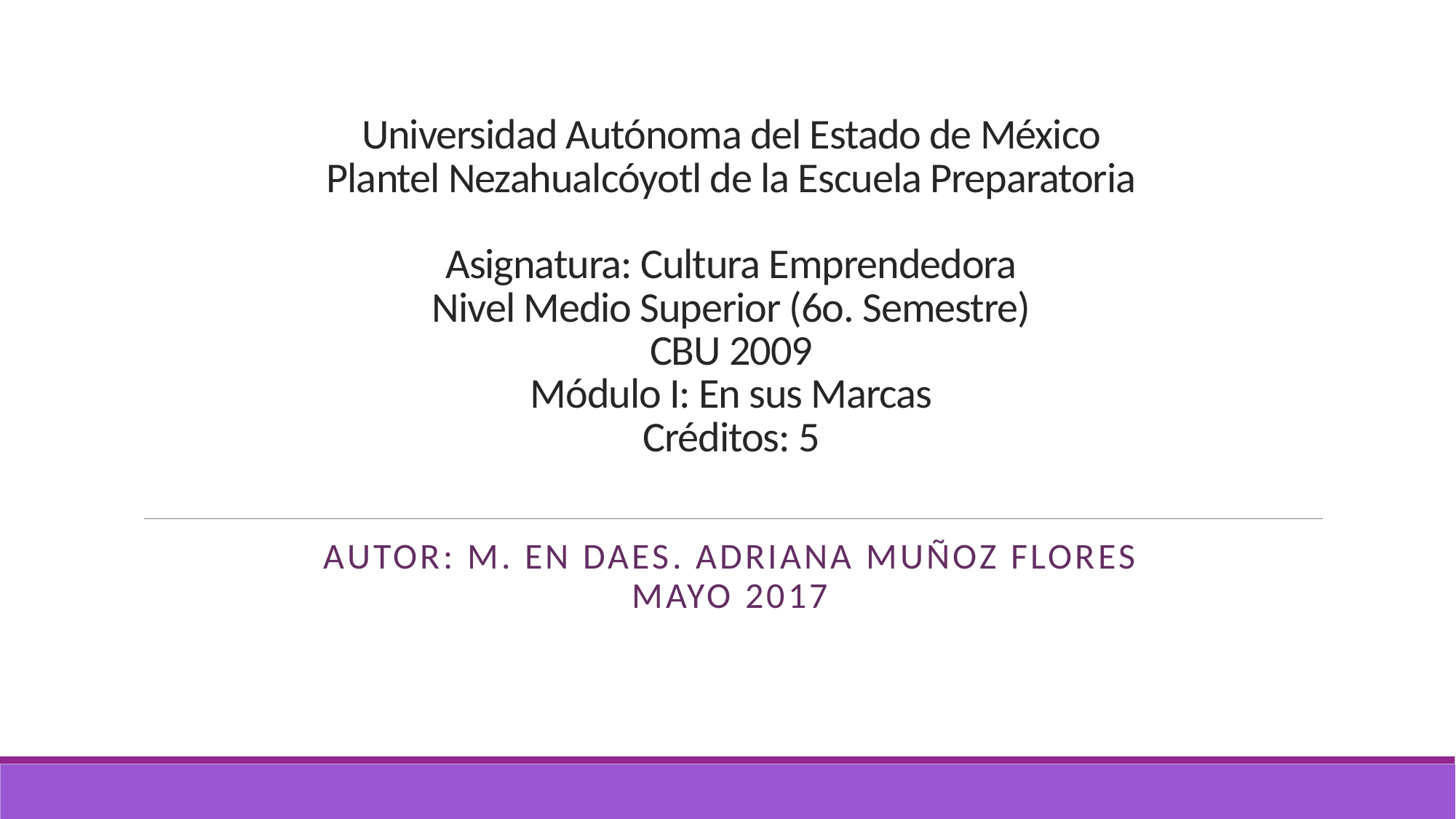

# Universidad Autónoma del Estado de México Plantel Nezahualcóyotl de la Escuela Preparatoria Asignatura: Cultura Emprendedora Nivel Medio Superior (6o. Semestre) CBU 2009 Módulo I: En sus Marcas Créditos: 5
Autor: m. en daes. Adriana Muñoz Flores
Mayo 2017